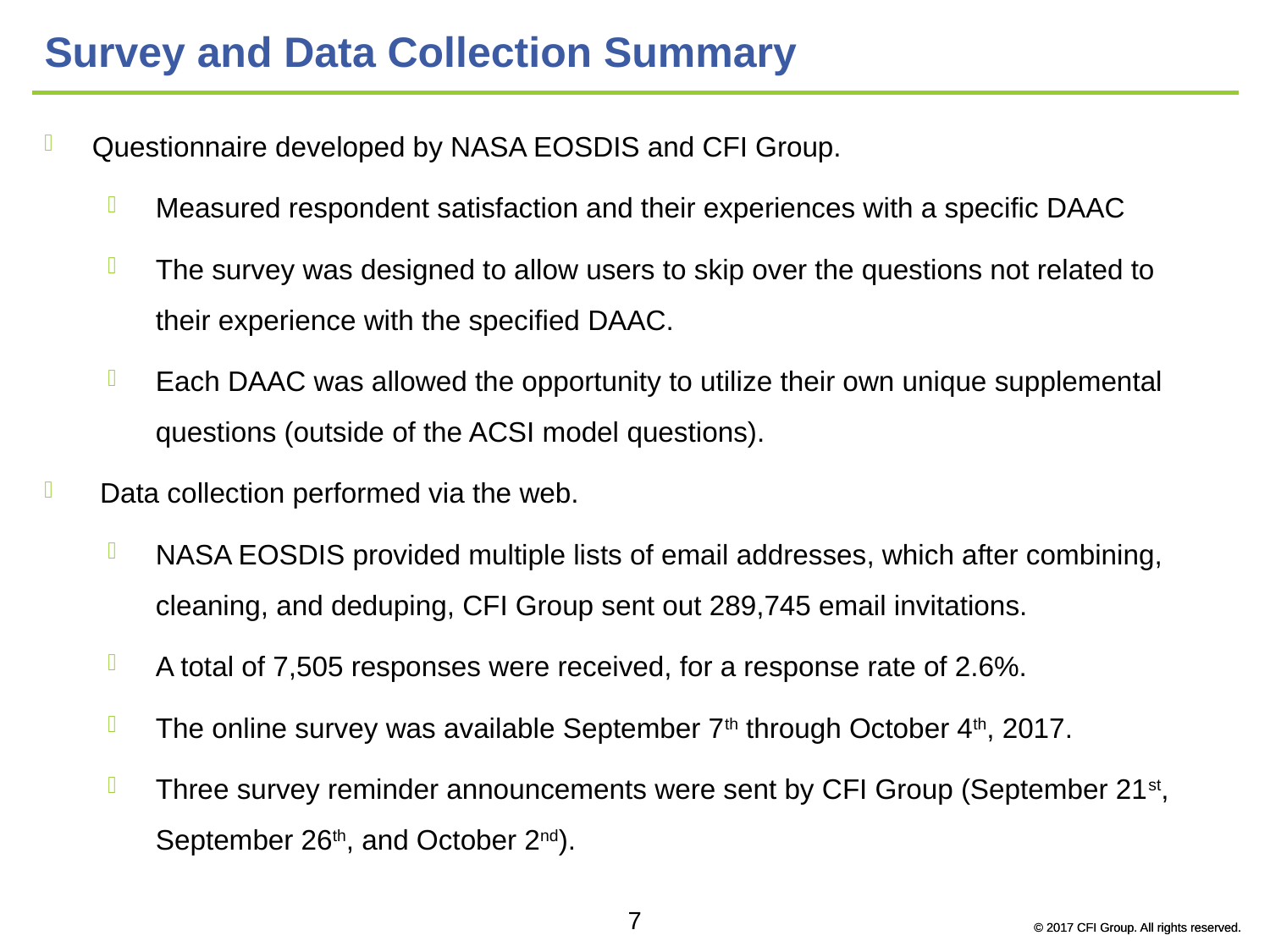

# Survey and Data Collection Summary
Questionnaire developed by NASA EOSDIS and CFI Group.
Measured respondent satisfaction and their experiences with a specific DAAC
The survey was designed to allow users to skip over the questions not related to their experience with the specified DAAC.
Each DAAC was allowed the opportunity to utilize their own unique supplemental questions (outside of the ACSI model questions).
 Data collection performed via the web.
NASA EOSDIS provided multiple lists of email addresses, which after combining, cleaning, and deduping, CFI Group sent out 289,745 email invitations.
A total of 7,505 responses were received, for a response rate of 2.6%.
The online survey was available September 7th through October 4th, 2017.
Three survey reminder announcements were sent by CFI Group (September 21st, September 26th, and October 2nd).